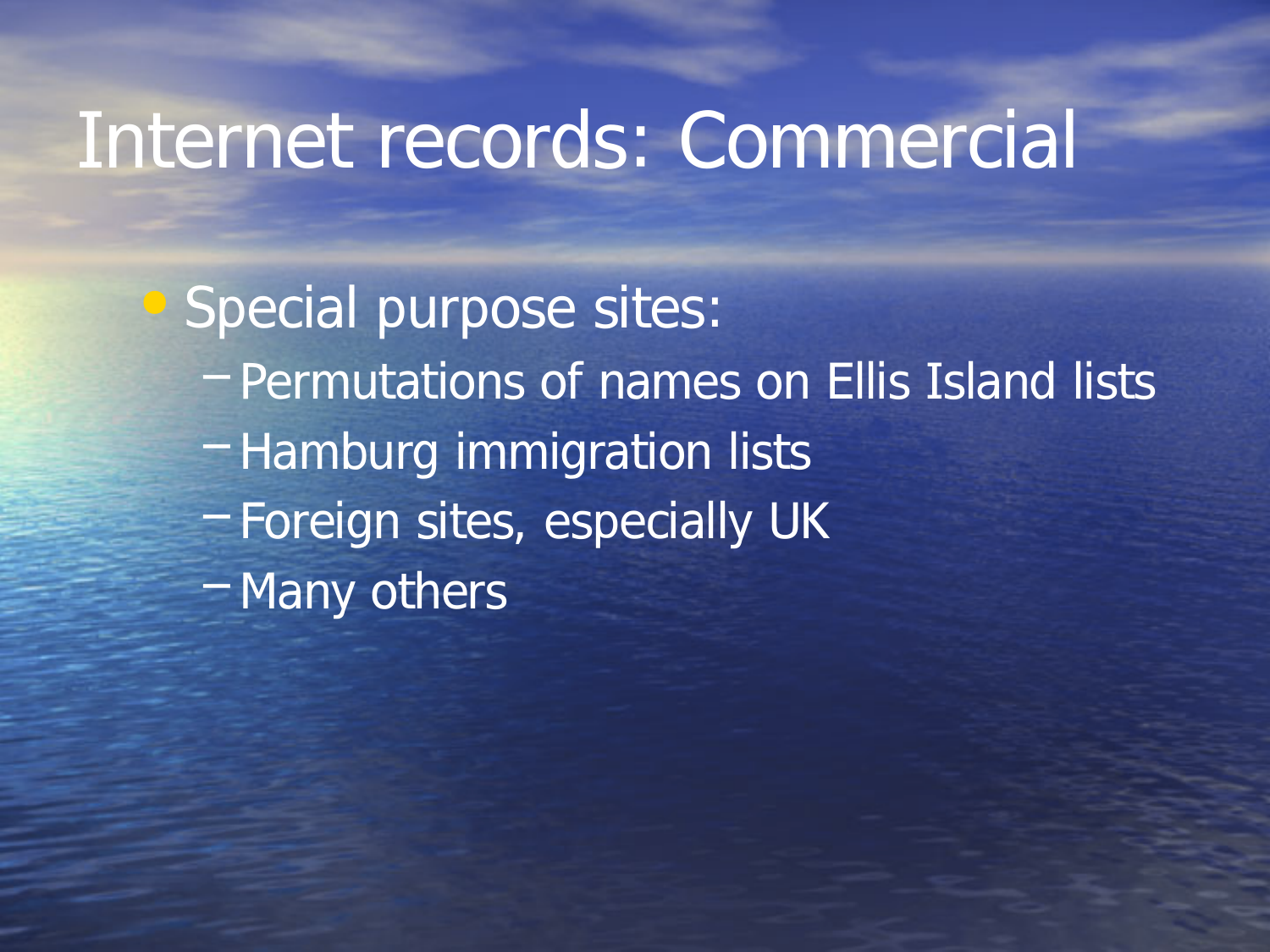

# Internet records: Commercial
Special purpose sites:
Permutations of names on Ellis Island lists
Hamburg immigration lists
Foreign sites, especially UK
Many others